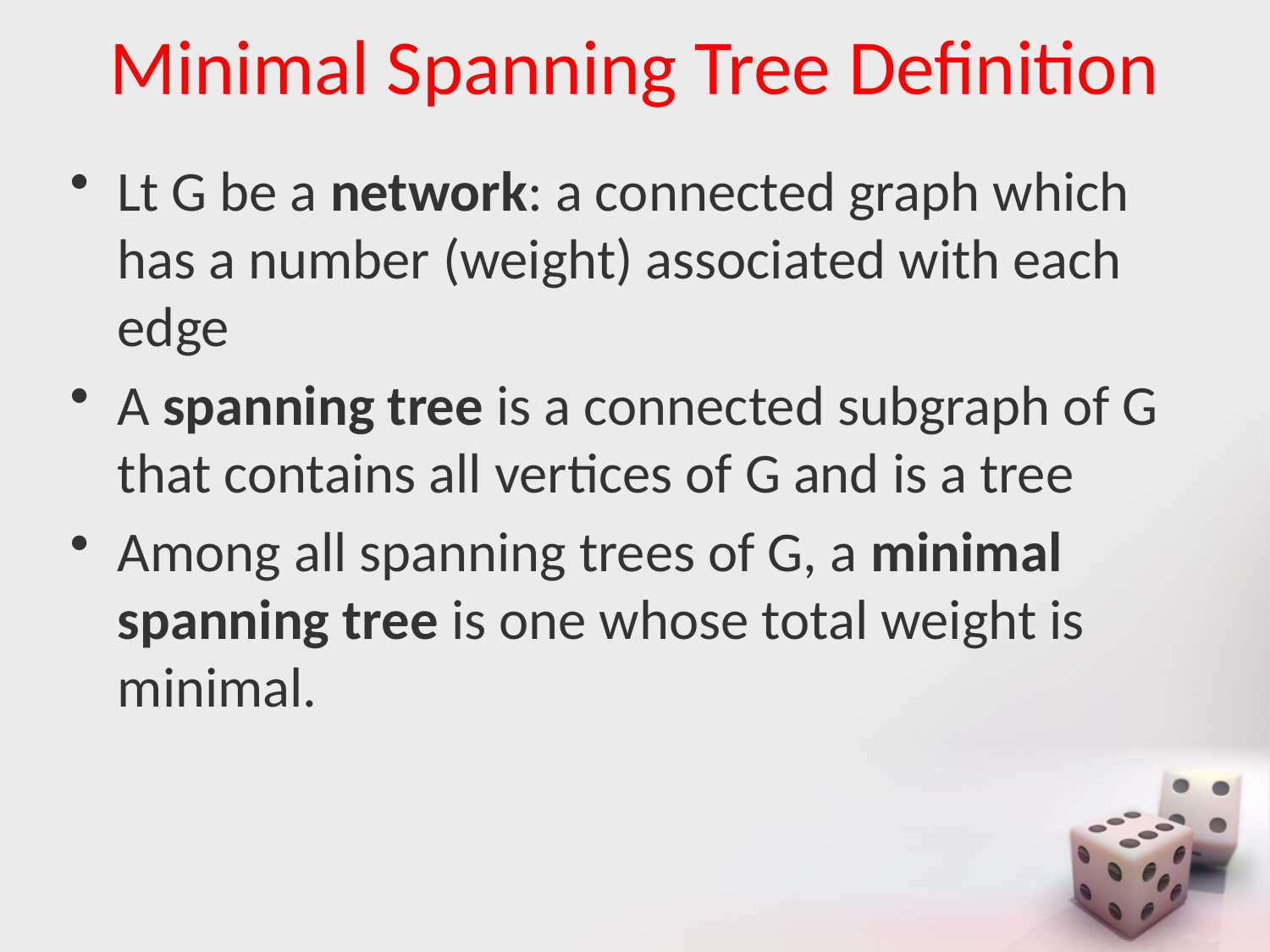

# Minimal Spanning Tree Definition
Lt G be a network: a connected graph which has a number (weight) associated with each edge
A spanning tree is a connected subgraph of G that contains all vertices of G and is a tree
Among all spanning trees of G, a minimal spanning tree is one whose total weight is minimal.